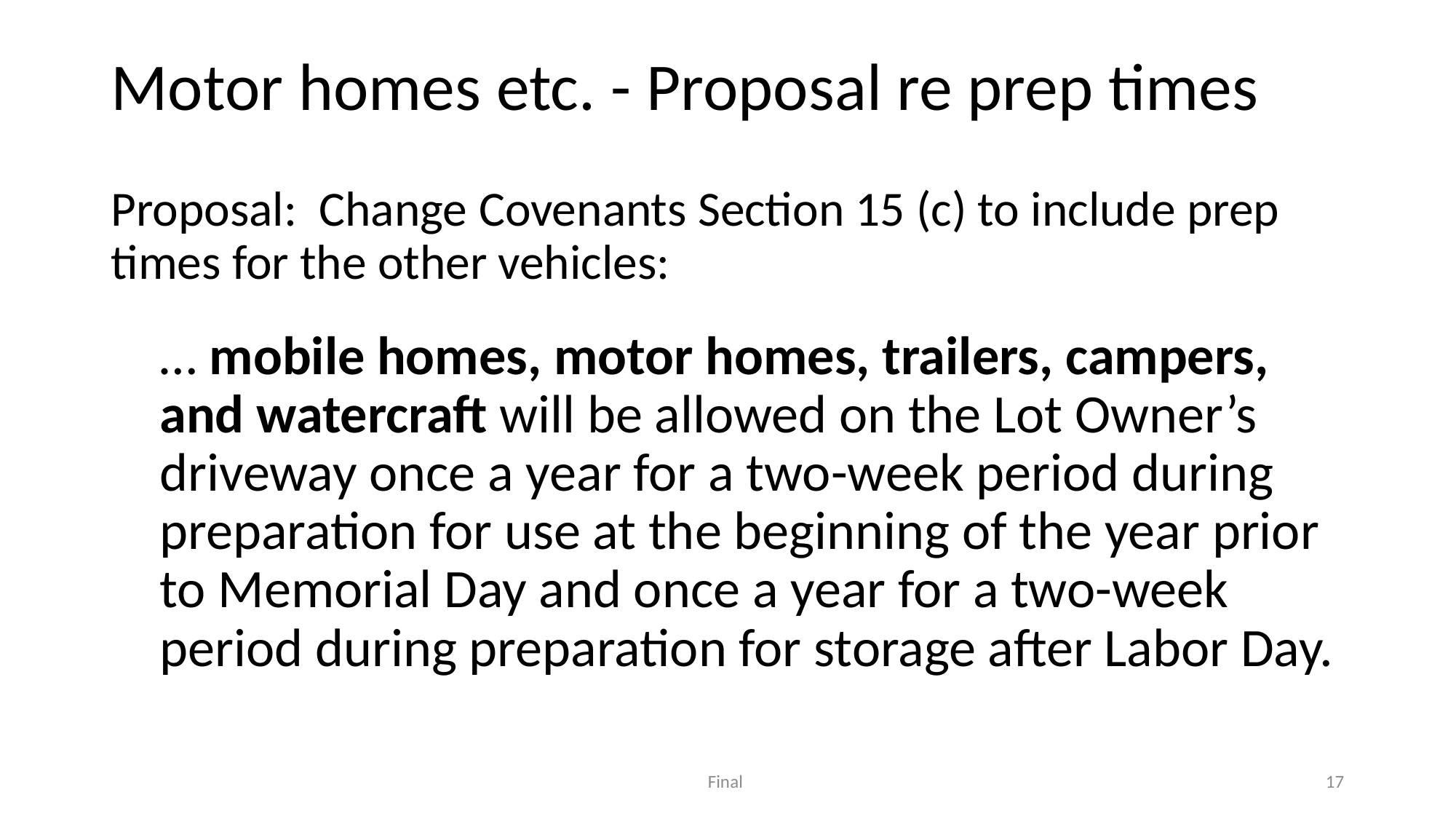

# Motor homes etc. - Proposal re prep times
Proposal:  Change Covenants Section 15 (c) to include prep times for the other vehicles:

… mobile homes, motor homes, trailers, campers, and watercraft will be allowed on the Lot Owner’s driveway once a year for a two-week period during preparation for use at the beginning of the year prior to Memorial Day and once a year for a two-week period during preparation for storage after Labor Day.
Final
17